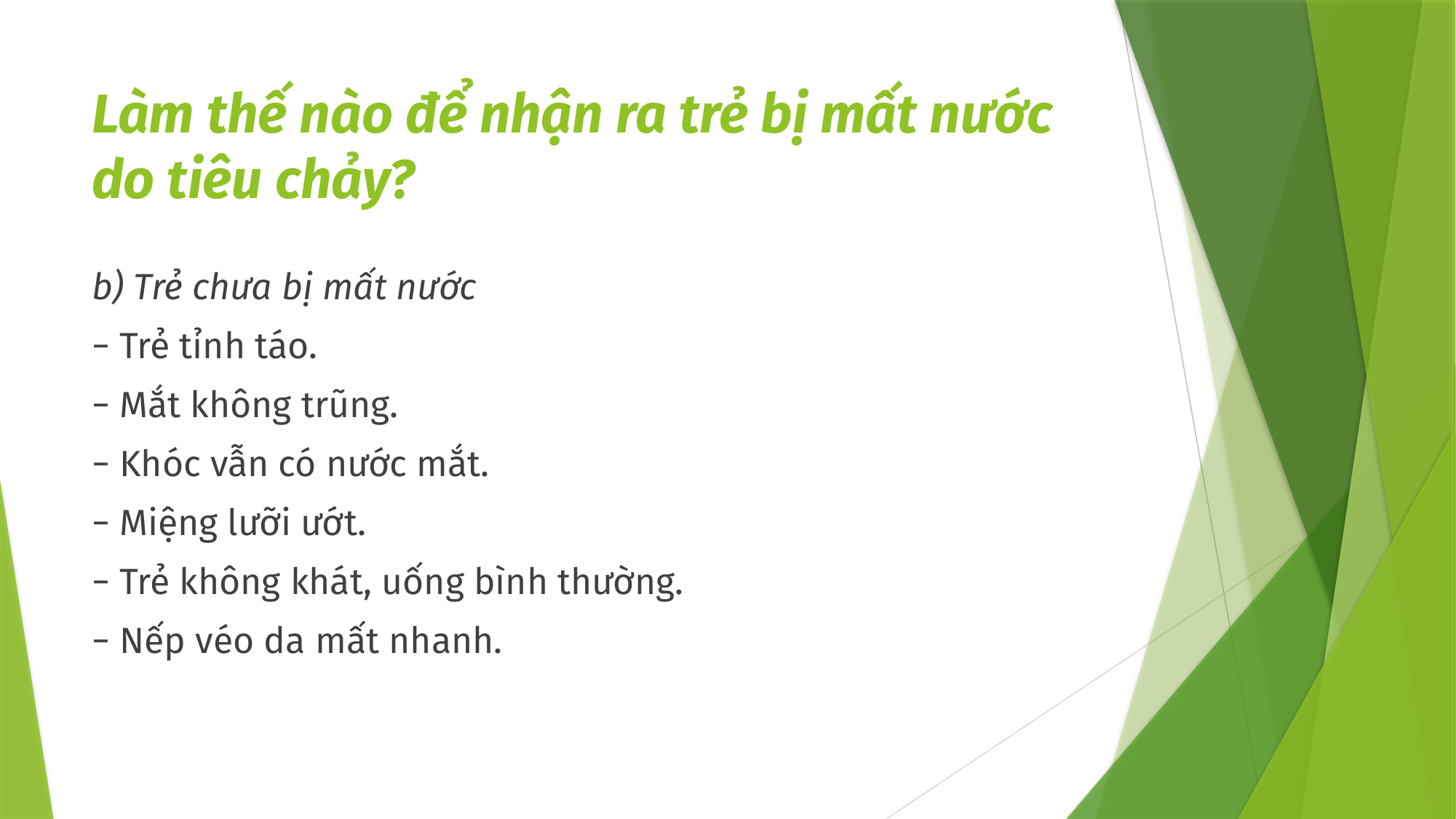

# Làm thế nào để nhận ra trẻ bị mất nước do tiêu chảy?
b) Trẻ chưa bị mất nước
− Trẻ tỉnh táo.
− Mắt không trũng.
− Khóc vẫn có nước mắt.
− Miệng lưỡi ướt.
− Trẻ không khát, uống bình thường.
− Nếp véo da mất nhanh.